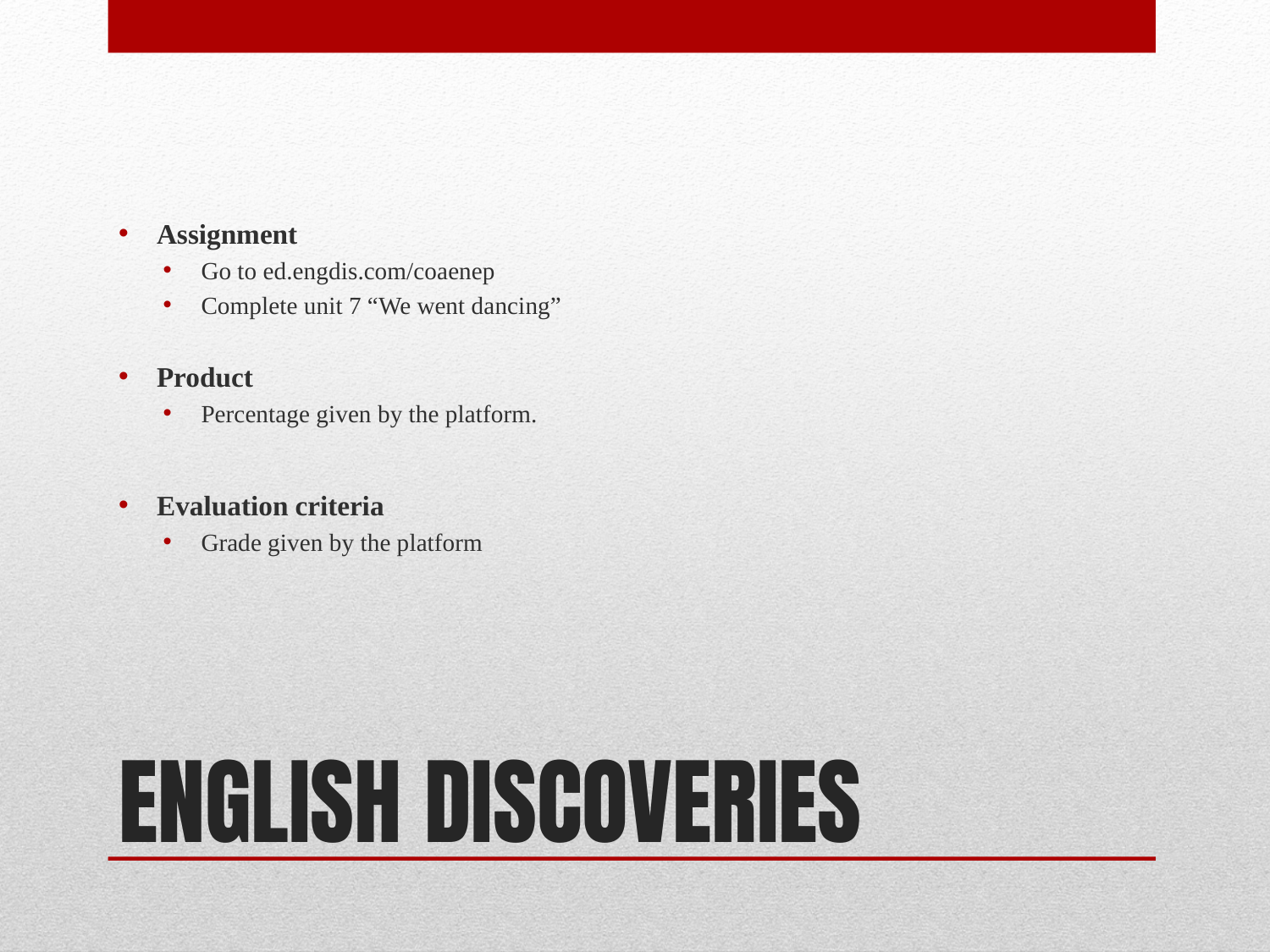

Assignment
Go to ed.engdis.com/coaenep
Complete unit 7 “We went dancing”

Product
Percentage given by the platform.

Evaluation criteria
Grade given by the platform
# ENGLISH DISCOVERIES